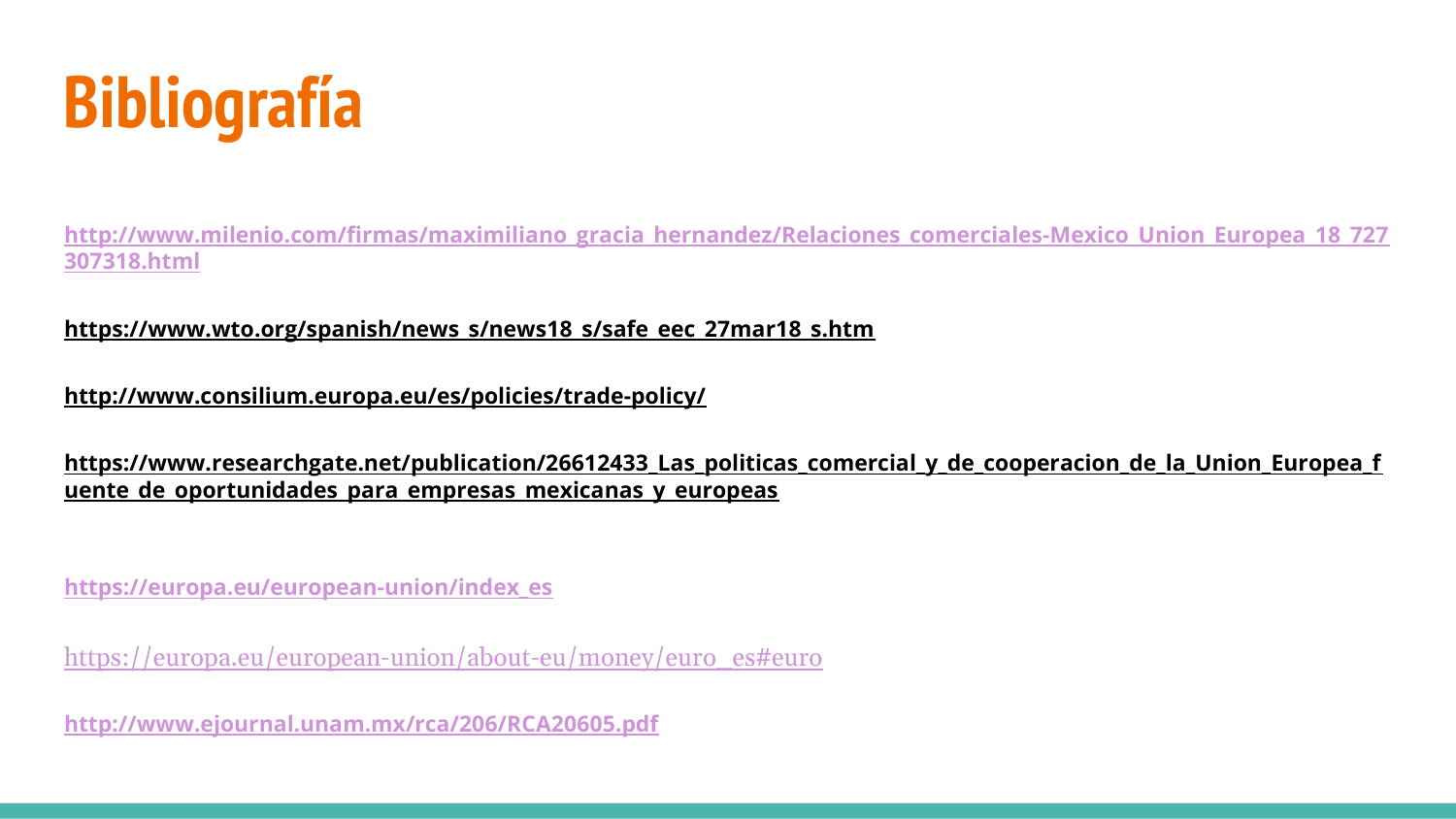

# Bibliografía
http://www.milenio.com/firmas/maximiliano_gracia_hernandez/Relaciones_comerciales-Mexico_Union_Europea_18_727307318.html
https://www.wto.org/spanish/news_s/news18_s/safe_eec_27mar18_s.htm
http://www.consilium.europa.eu/es/policies/trade-policy/
https://www.researchgate.net/publication/26612433_Las_politicas_comercial_y_de_cooperacion_de_la_Union_Europea_fuente_de_oportunidades_para_empresas_mexicanas_y_europeas
https://europa.eu/european-union/index_es
https://europa.eu/european-union/about-eu/money/euro_es#euro
http://www.ejournal.unam.mx/rca/206/RCA20605.pdf